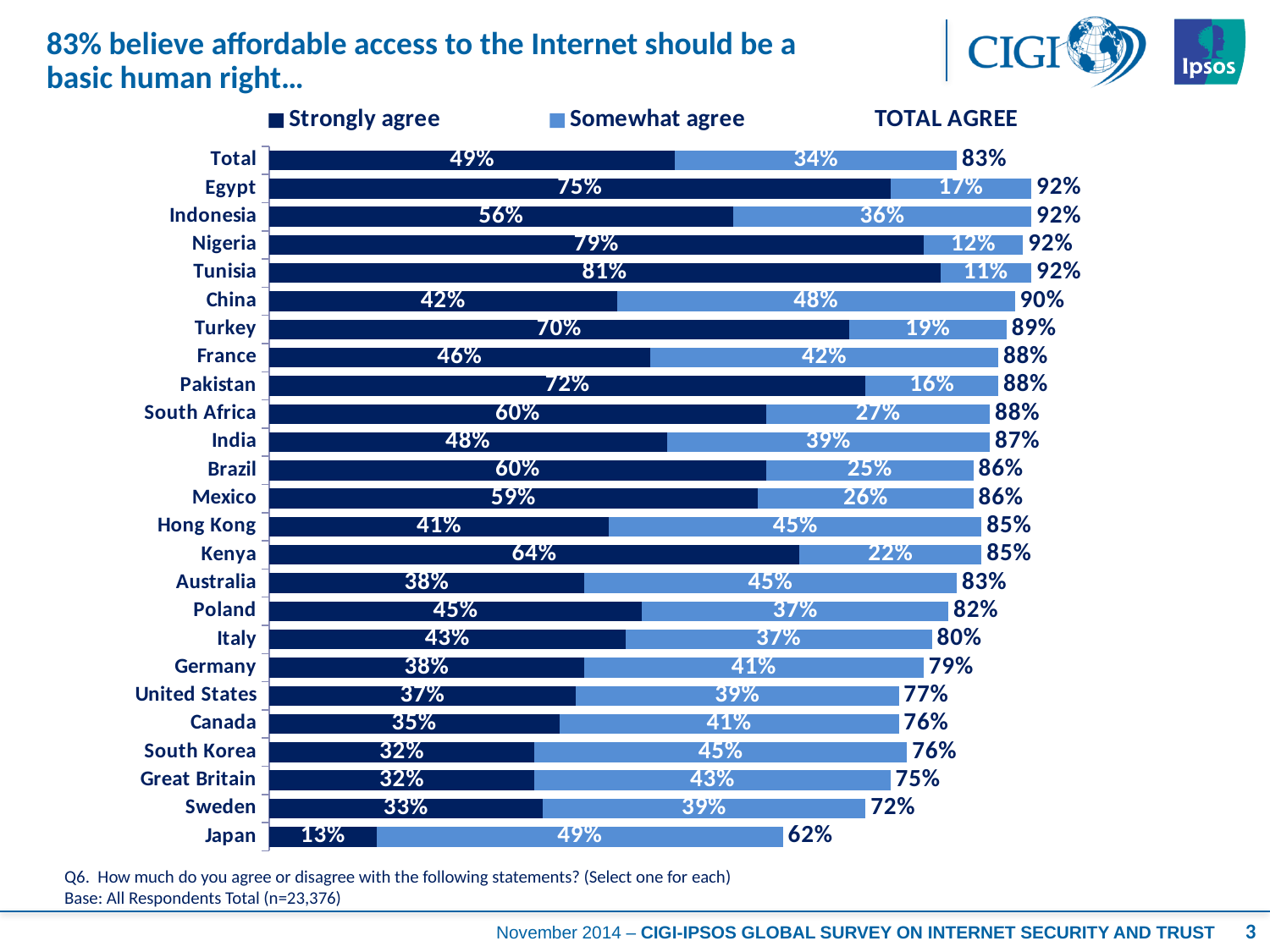

# 83% believe affordable access to the Internet should be a basic human right…

### Chart

| Category | Strongly agree | Somewhat agree | TOTAL AGREE |
|---|---|---|---|
| Total | 0.49 | 0.34 | 0.83 |
| Egypt | 0.75 | 0.17 | 0.92 |
| Indonesia | 0.56 | 0.36 | 0.92 |
| Nigeria | 0.79 | 0.12 | 0.92 |
| Tunisia | 0.81 | 0.11 | 0.92 |
| China | 0.42 | 0.48 | 0.9 |
| Turkey | 0.7 | 0.19 | 0.89 |
| France | 0.46 | 0.42 | 0.88 |
| Pakistan | 0.72 | 0.16 | 0.88 |
| South Africa | 0.6 | 0.27 | 0.88 |
| India | 0.48 | 0.39 | 0.87 |
| Brazil | 0.6 | 0.25 | 0.86 |
| Mexico | 0.59 | 0.26 | 0.86 |
| Hong Kong | 0.41 | 0.45 | 0.85 |
| Kenya | 0.64 | 0.22 | 0.85 |
| Australia | 0.38 | 0.45 | 0.83 |
| Poland | 0.45 | 0.37 | 0.82 |
| Italy | 0.43 | 0.37 | 0.8 |
| Germany | 0.38 | 0.41 | 0.79 |
| United States | 0.37 | 0.39 | 0.77 |
| Canada | 0.35 | 0.41 | 0.76 |
| South Korea | 0.32 | 0.45 | 0.76 |
| Great Britain | 0.32 | 0.43 | 0.75 |
| Sweden | 0.33 | 0.39 | 0.72 |
| Japan | 0.13 | 0.49 | 0.62 |
Q6.  How much do you agree or disagree with the following statements? (Select one for each)
Base: All Respondents Total (n=23,376)
3